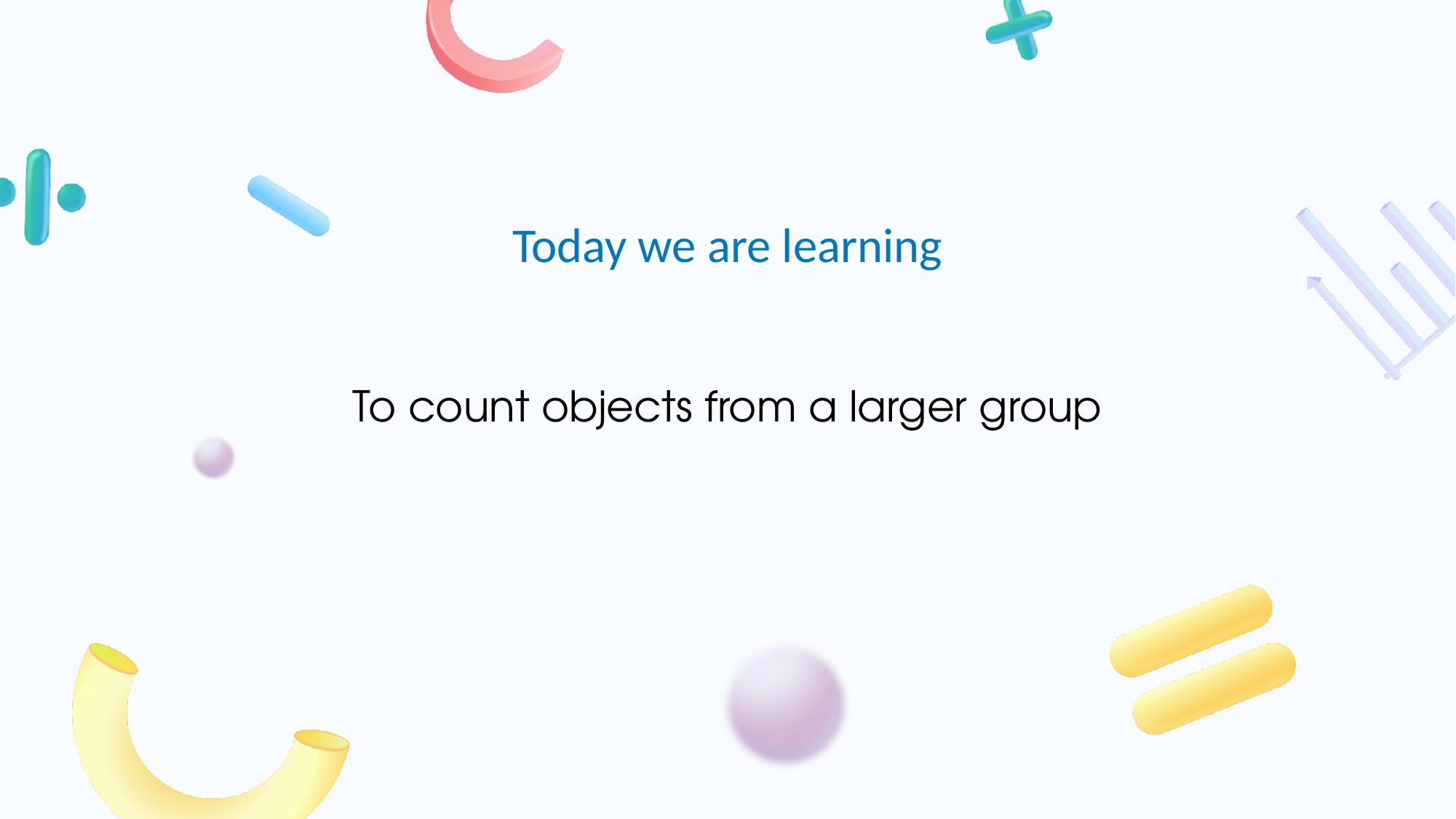

# To count objects from a larger group